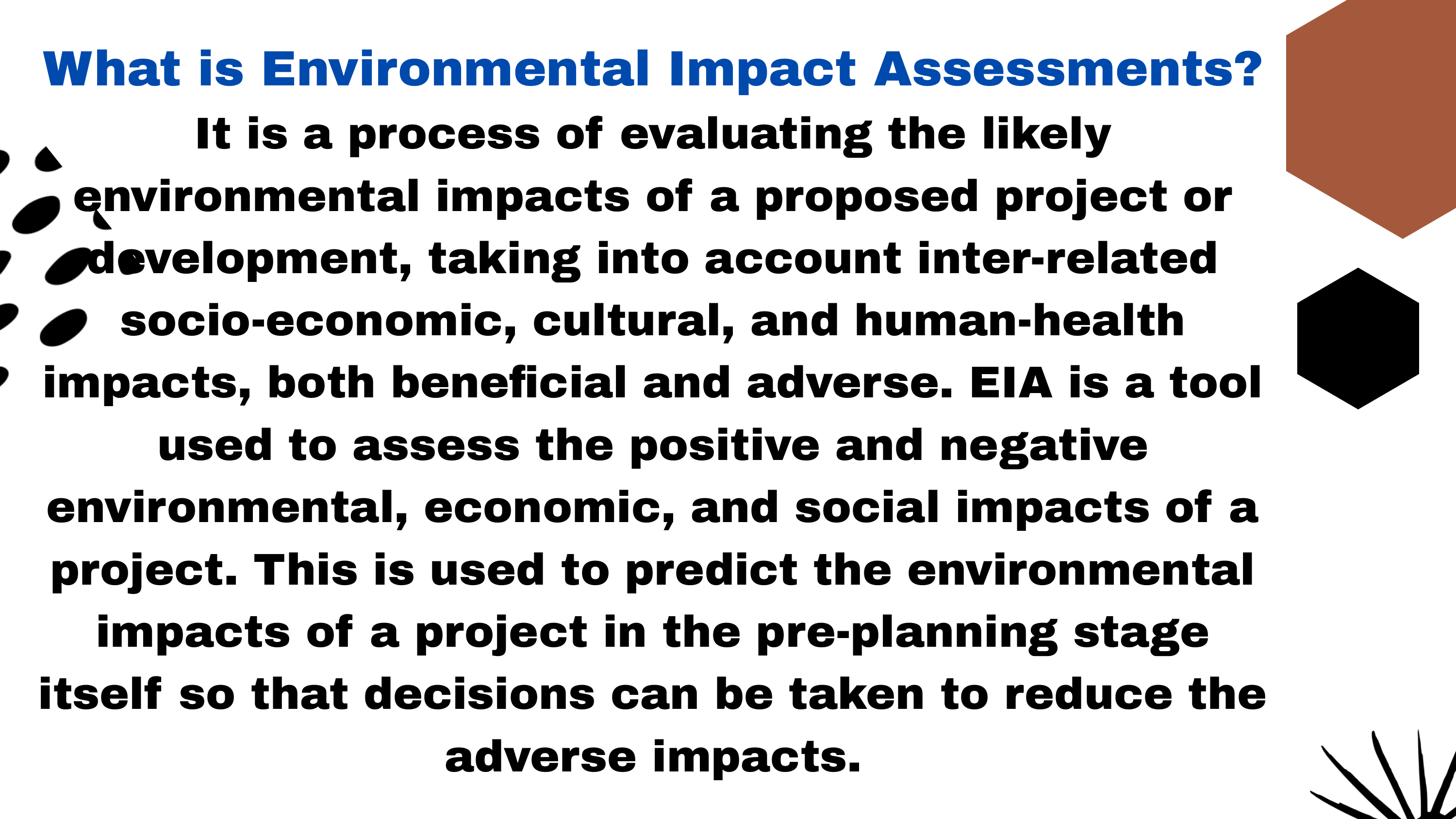

What is Environmental Impact Assessments?
It is a process of evaluating the likely environmental impacts of a proposed project or development, taking into account inter-related socio-economic, cultural, and human-health impacts, both beneficial and adverse. EIA is a tool used to assess the positive and negative environmental, economic, and social impacts of a project. This is used to predict the environmental impacts of a project in the pre-planning stage itself so that decisions can be taken to reduce the adverse impacts.